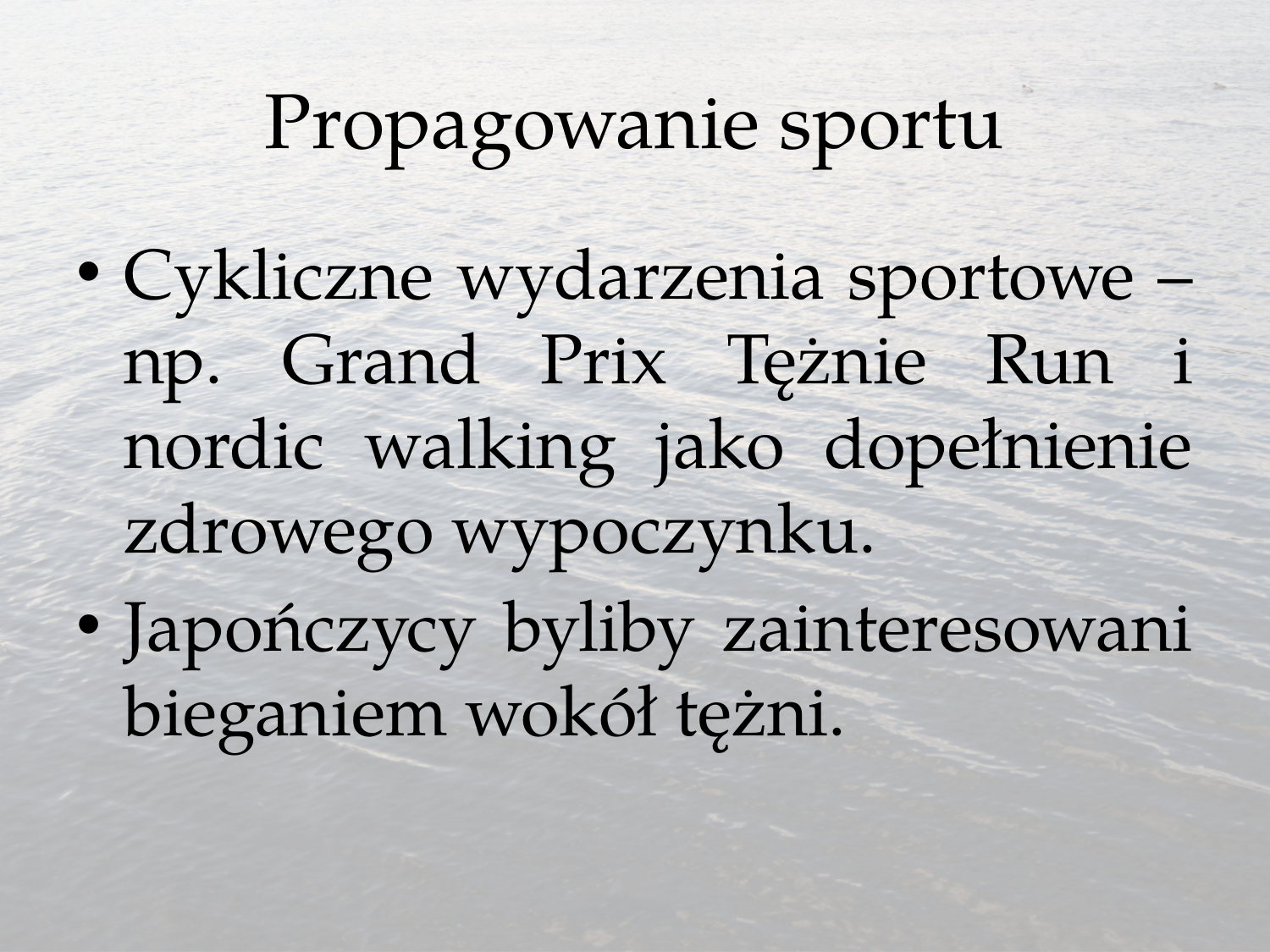

# Propagowanie sportu
Cykliczne wydarzenia sportowe – np. Grand Prix Tężnie Run i nordic walking jako dopełnienie zdrowego wypoczynku.
Japończycy byliby zainteresowani bieganiem wokół tężni.